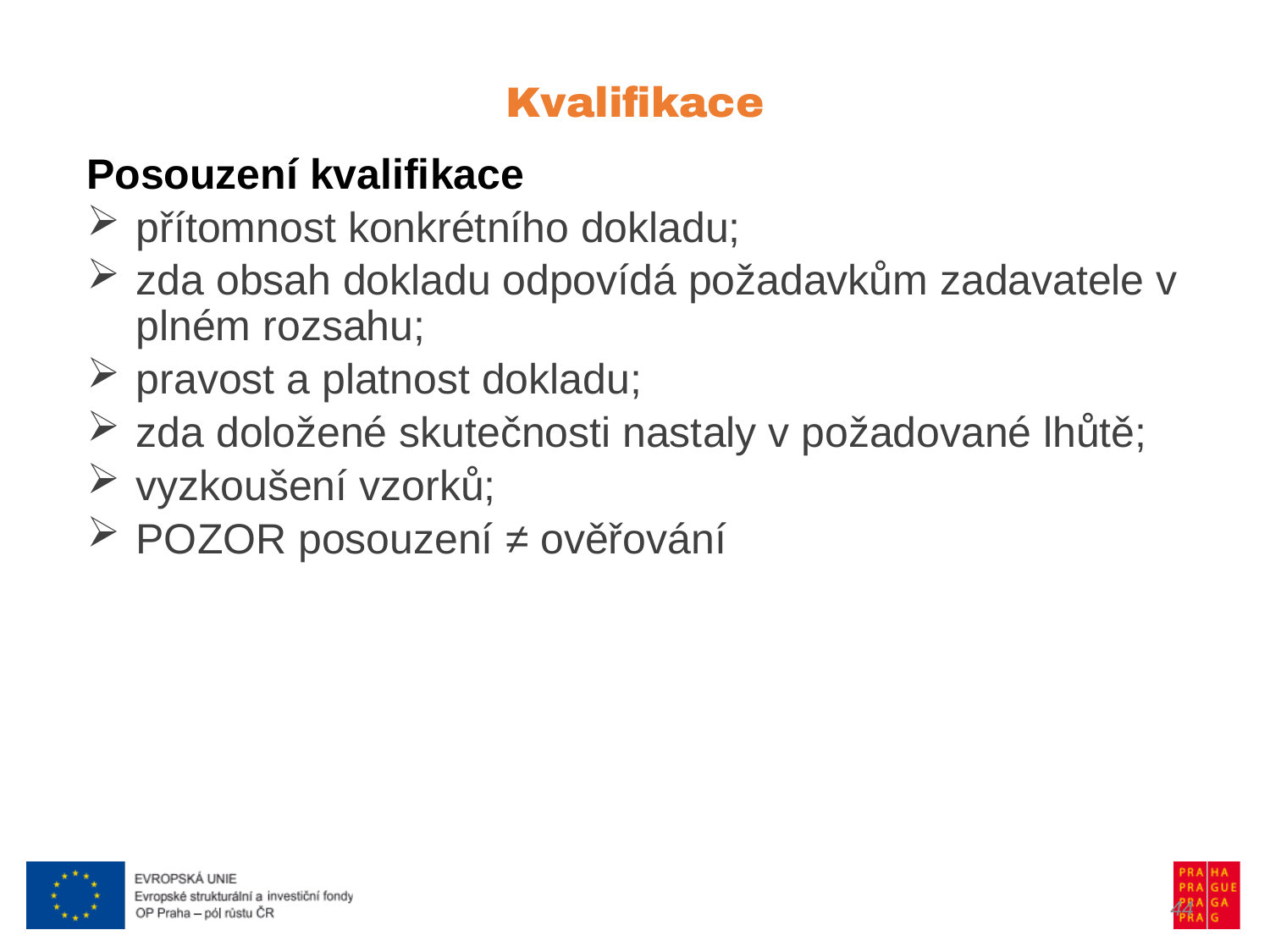

Kvalifikace
Posouzení kvalifikace
přítomnost konkrétního dokladu;
zda obsah dokladu odpovídá požadavkům zadavatele v plném rozsahu;
pravost a platnost dokladu;
zda doložené skutečnosti nastaly v požadované lhůtě;
vyzkoušení vzorků;
POZOR posouzení ≠ ověřování

44